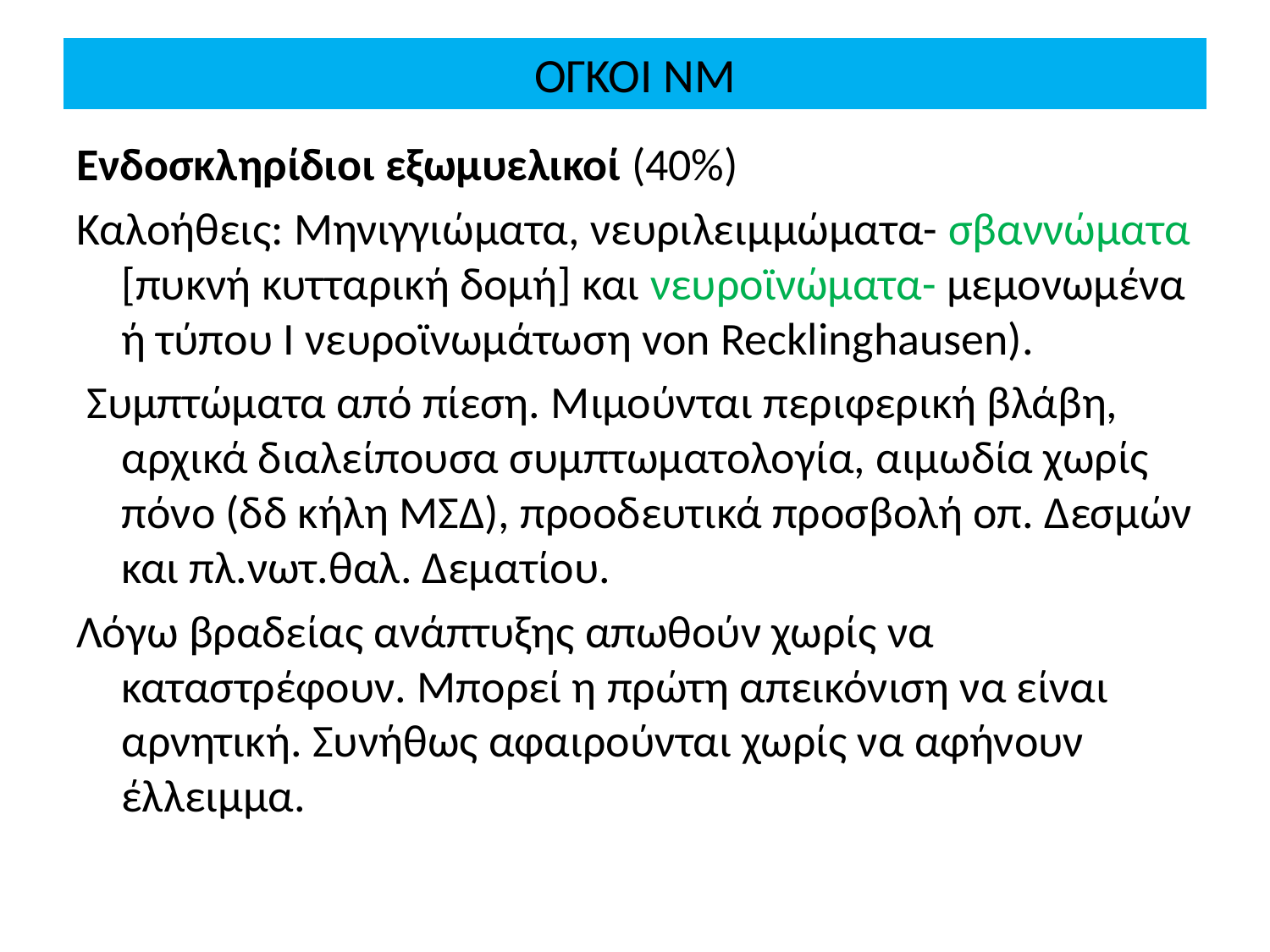

# ΟΓΚΟΙ ΝΜ
Ενδοσκληρίδιοι εξωμυελικοί (40%)
Καλοήθεις: Μηνιγγιώματα, νευριλειμμώματα- σβαννώματα [πυκνή κυτταρική δομή] και νευροϊνώματα- μεμονωμένα ή τύπου Ι νευροϊνωμάτωση von Recklinghausen).
 Συμπτώματα από πίεση. Μιμούνται περιφερική βλάβη, αρχικά διαλείπουσα συμπτωματολογία, αιμωδία χωρίς πόνο (δδ κήλη ΜΣΔ), προοδευτικά προσβολή οπ. Δεσμών και πλ.νωτ.θαλ. Δεματίου.
Λόγω βραδείας ανάπτυξης απωθούν χωρίς να καταστρέφουν. Μπορεί η πρώτη απεικόνιση να είναι αρνητική. Συνήθως αφαιρούνται χωρίς να αφήνουν έλλειμμα.